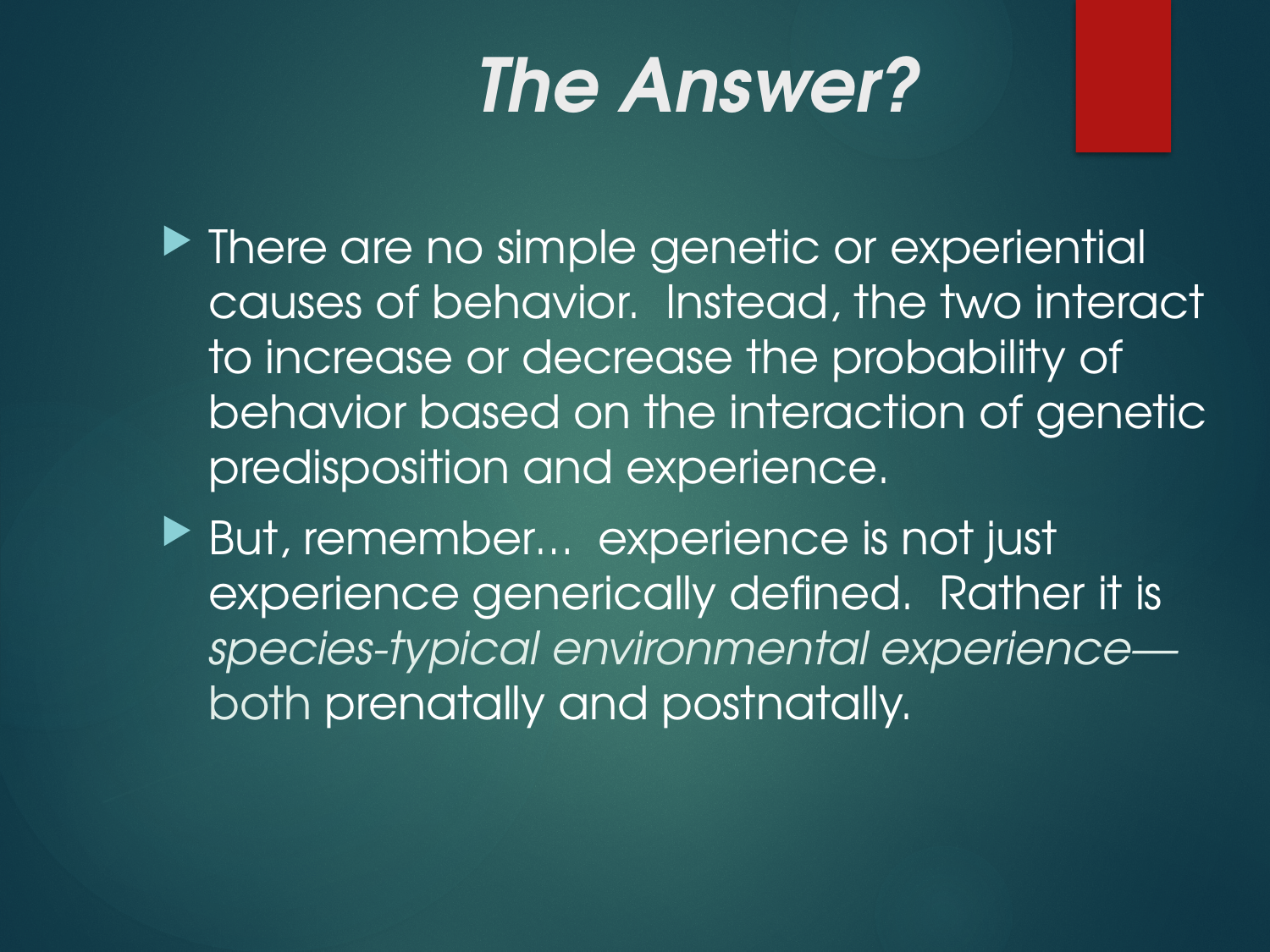

# The Answer?
There are no simple genetic or experiential causes of behavior.  Instead, the two interact to increase or decrease the probability of behavior based on the interaction of genetic predisposition and experience.
But, remember…  experience is not just experience generically defined.  Rather it is species-typical environmental experience—both prenatally and postnatally.